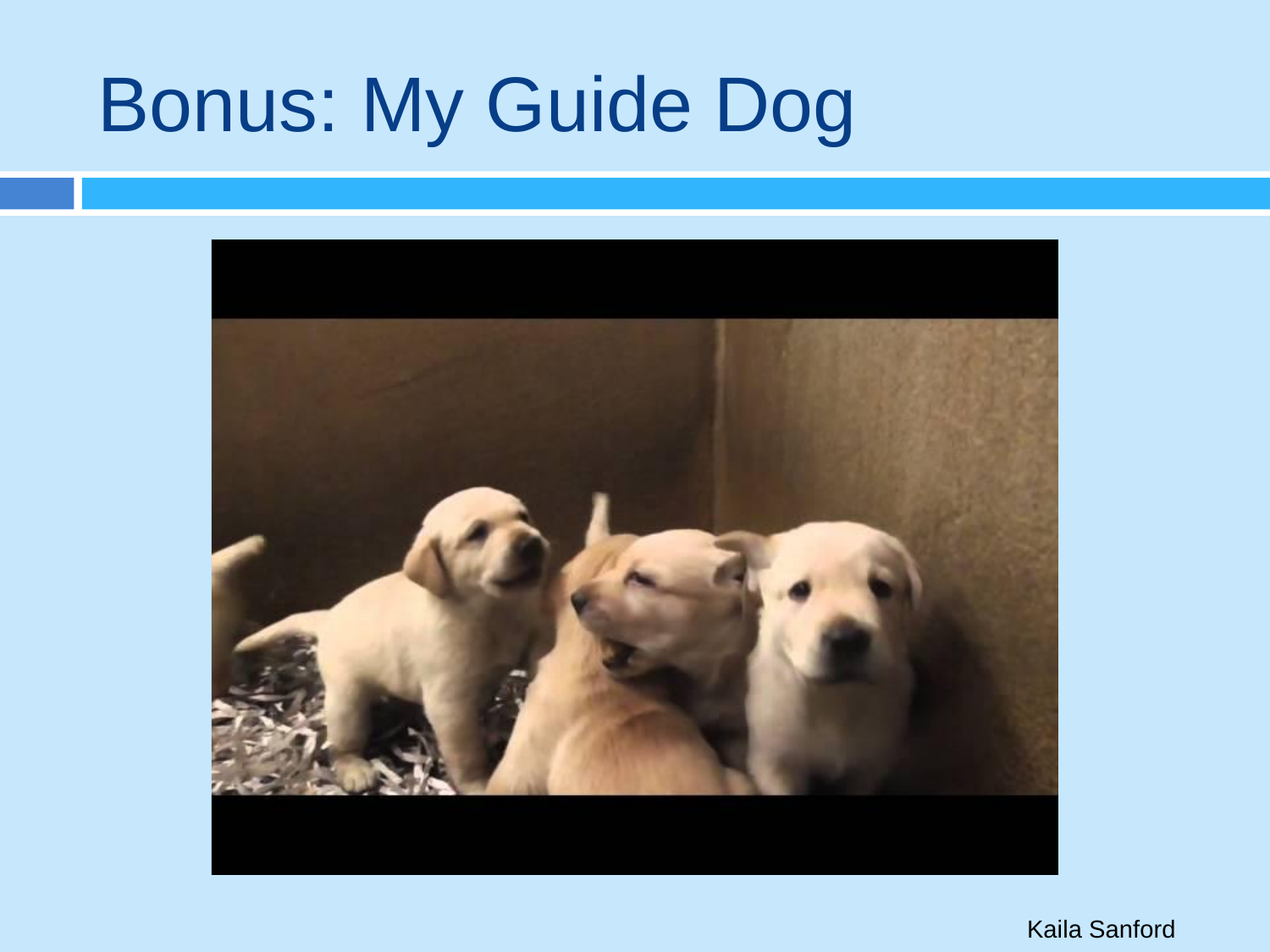

# Bonus: My Guide Dog

Kaila Sanford